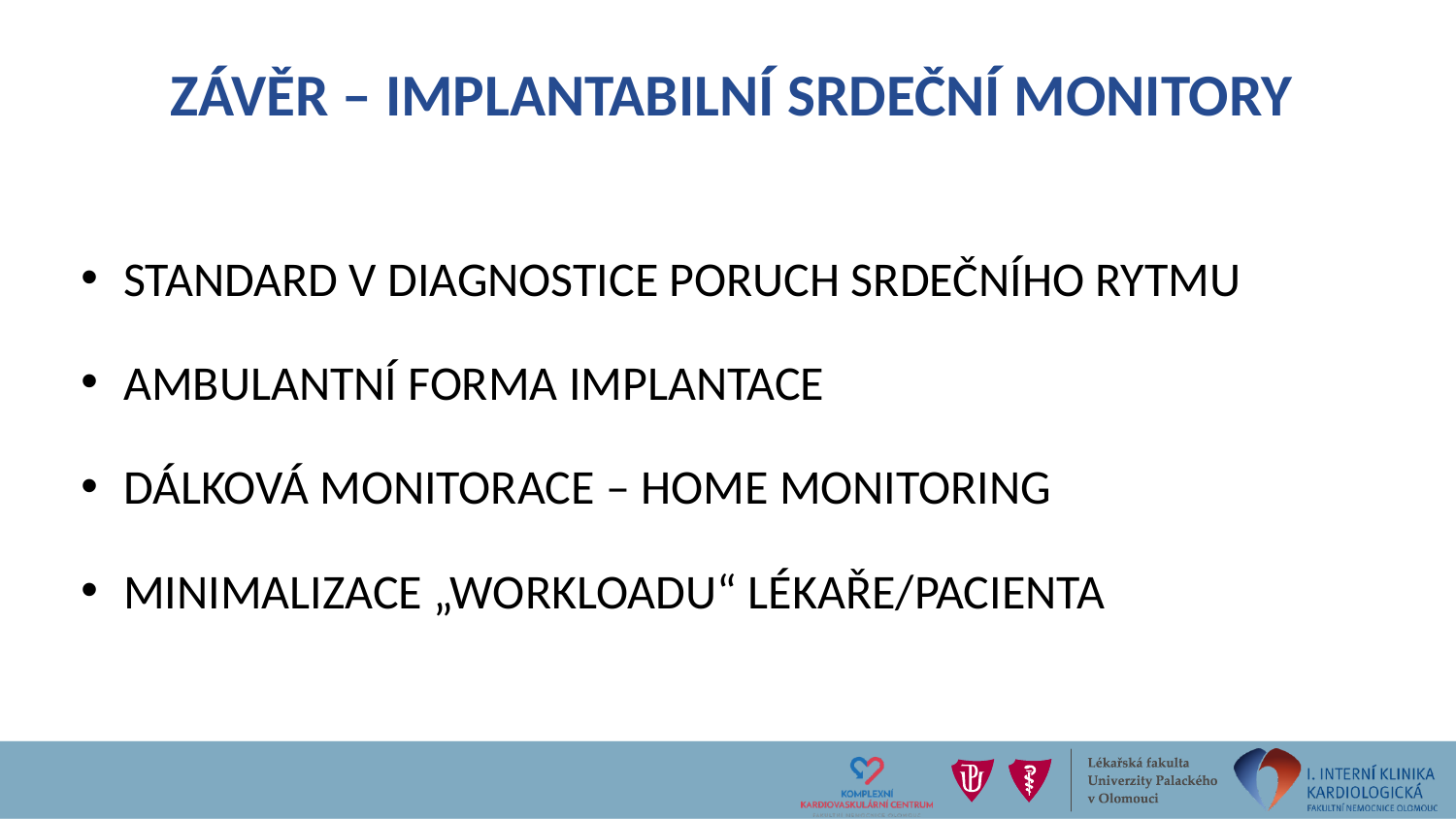

# ZÁVĚR – IMPLANTABILNÍ SRDEČNÍ MONITORY
STANDARD V DIAGNOSTICE PORUCH SRDEČNÍHO RYTMU
AMBULANTNÍ FORMA IMPLANTACE
DÁLKOVÁ MONITORACE – HOME MONITORING
MINIMALIZACE „WORKLOADU“ LÉKAŘE/PACIENTA